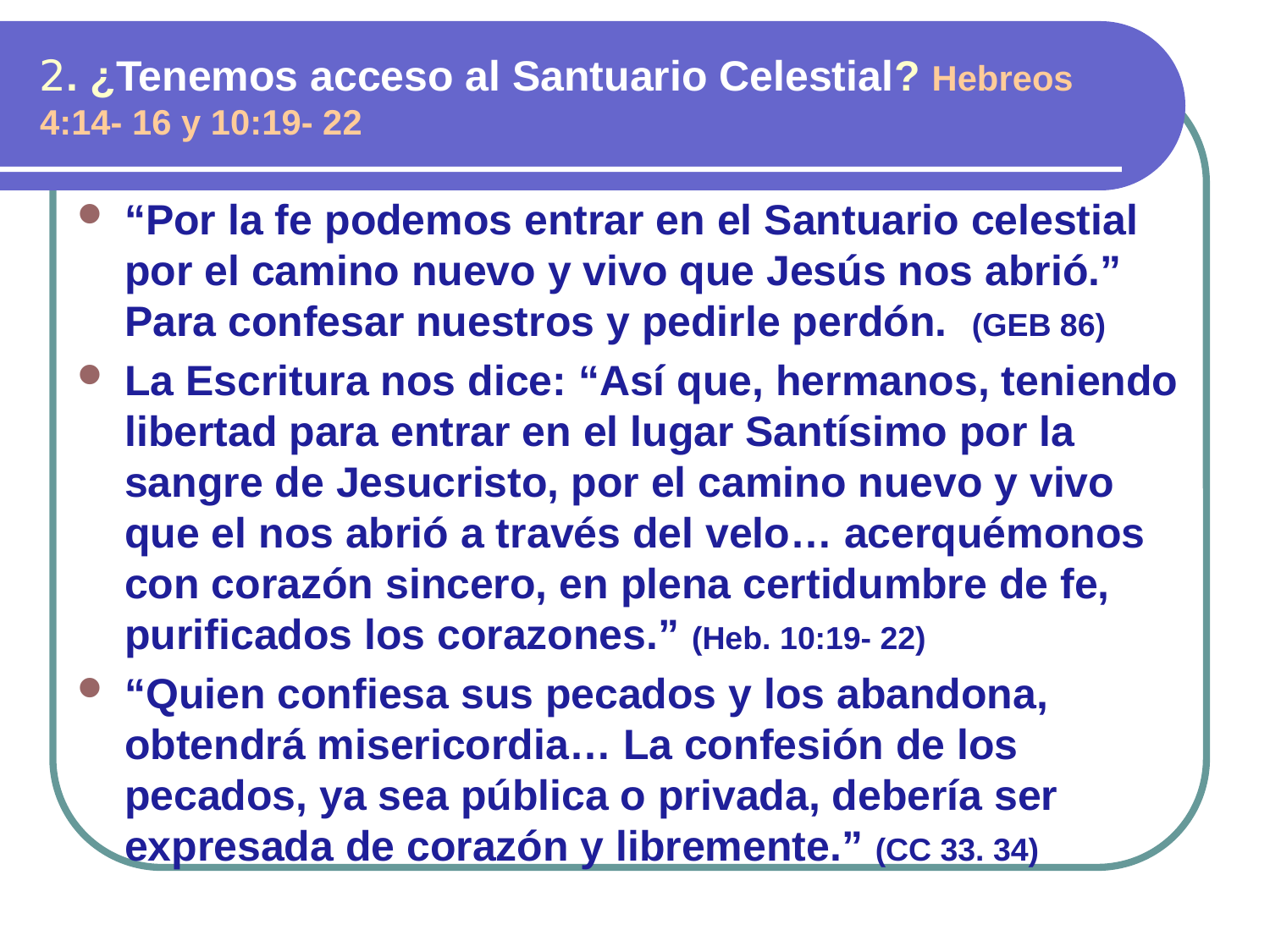

# 2. ¿Tenemos acceso al Santuario Celestial? Hebreos  4:14- 16 y 10:19- 22
“Por la fe podemos entrar en el Santuario celestial por el camino nuevo y vivo que Jesús nos abrió.” Para confesar nuestros y pedirle perdón.  (GEB 86)
La Escritura nos dice: “Así que, hermanos, teniendo libertad para entrar en el lugar Santísimo por la sangre de Jesucristo, por el camino nuevo y vivo que el nos abrió a través del velo… acerquémonos con corazón sincero, en plena certidumbre de fe, purificados los corazones.” (Heb. 10:19- 22)
“Quien confiesa sus pecados y los abandona, obtendrá misericordia… La confesión de los pecados, ya sea pública o privada, debería ser expresada de corazón y libremente.” (CC 33. 34)